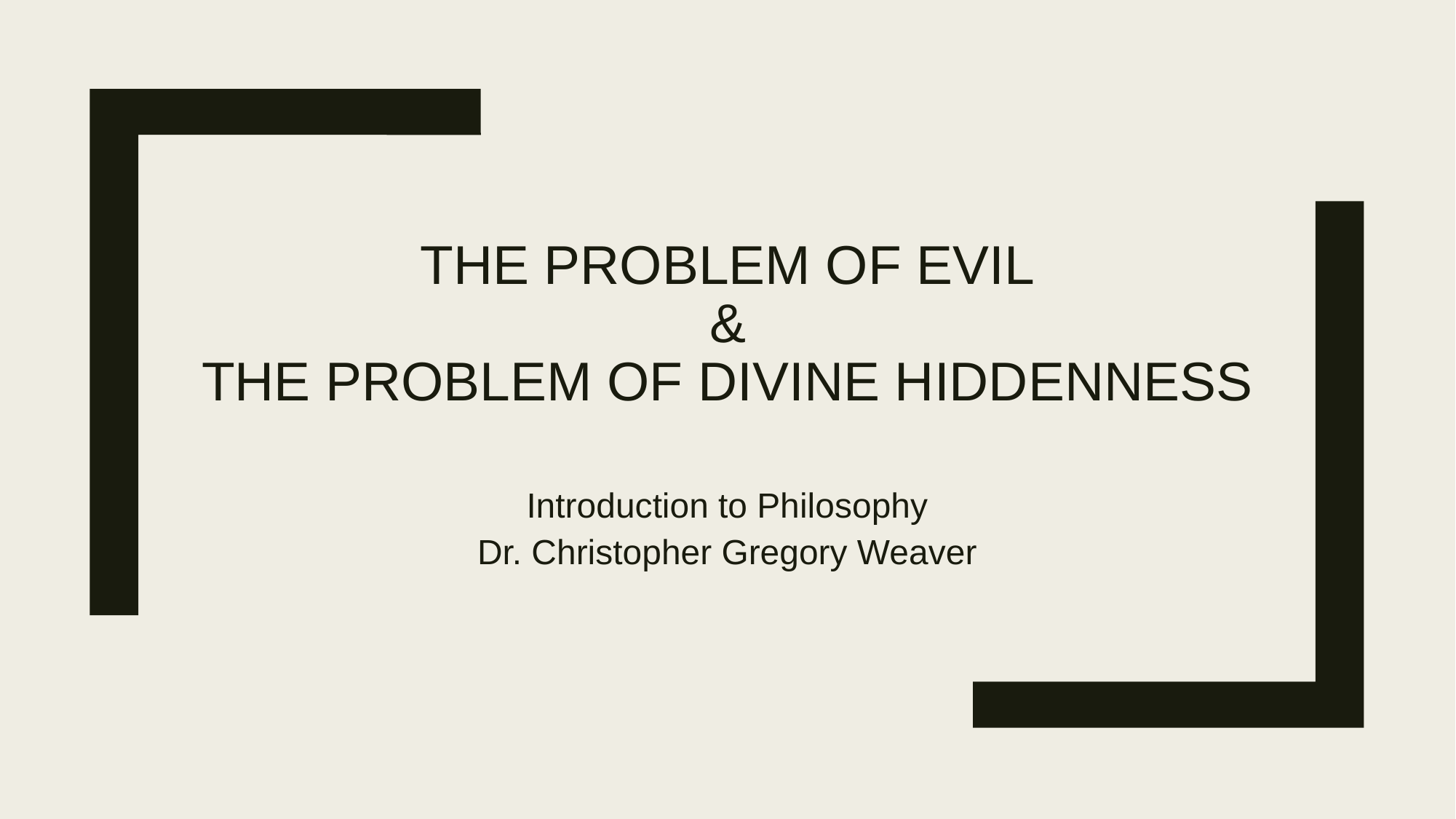

# The Problem of Evil & The Problem of Divine Hiddenness
Introduction to Philosophy
Dr. Christopher Gregory Weaver